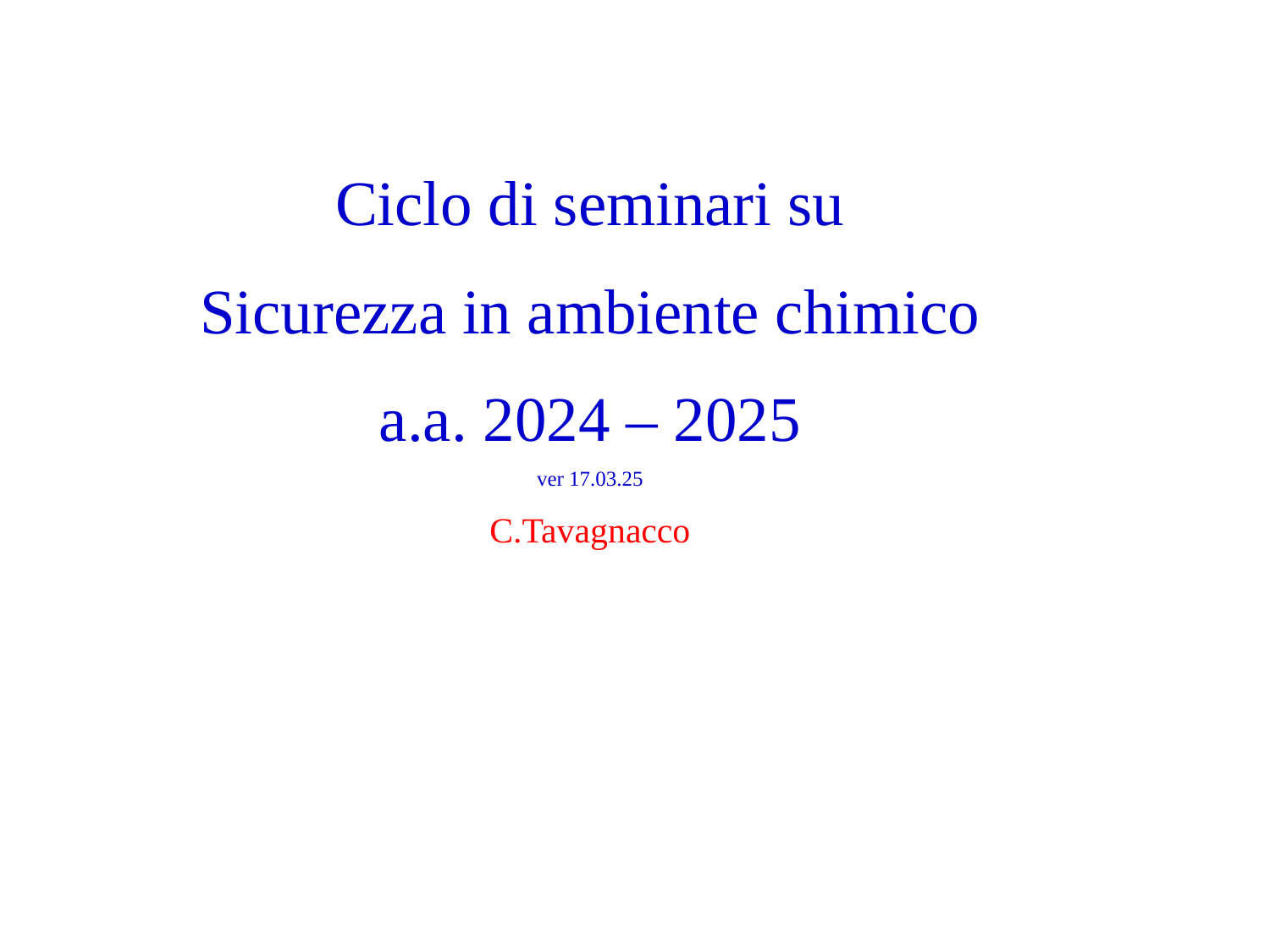

Ciclo di seminari su
Sicurezza in ambiente chimico
a.a. 2024 – 2025
ver 17.03.25
C.Tavagnacco